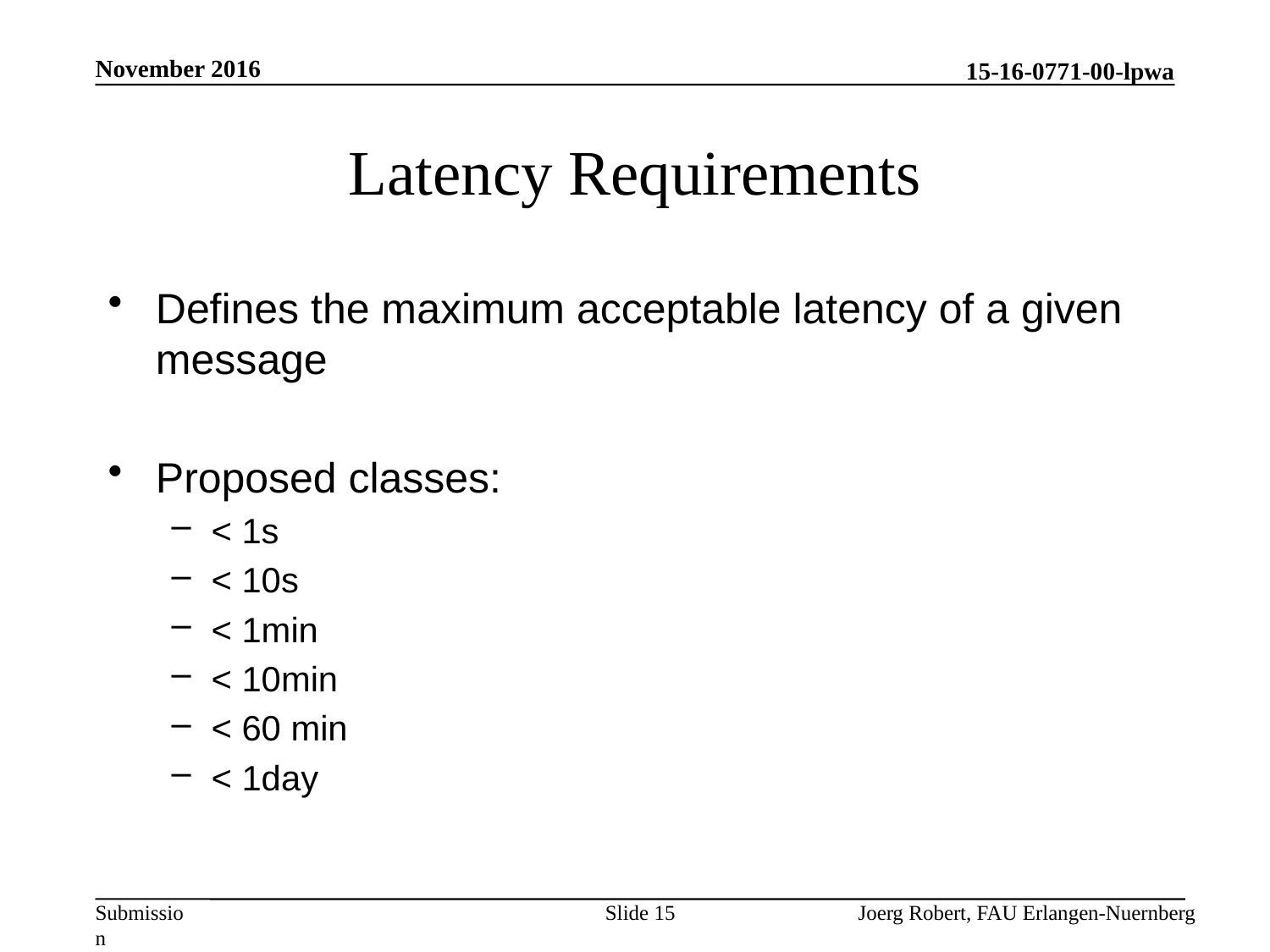

November 2016
# Latency Requirements
Defines the maximum acceptable latency of a given message

Proposed classes:
< 1s
< 10s
< 1min
< 10min
< 60 min
< 1day

Slide 15
Joerg Robert, FAU Erlangen-Nuernberg